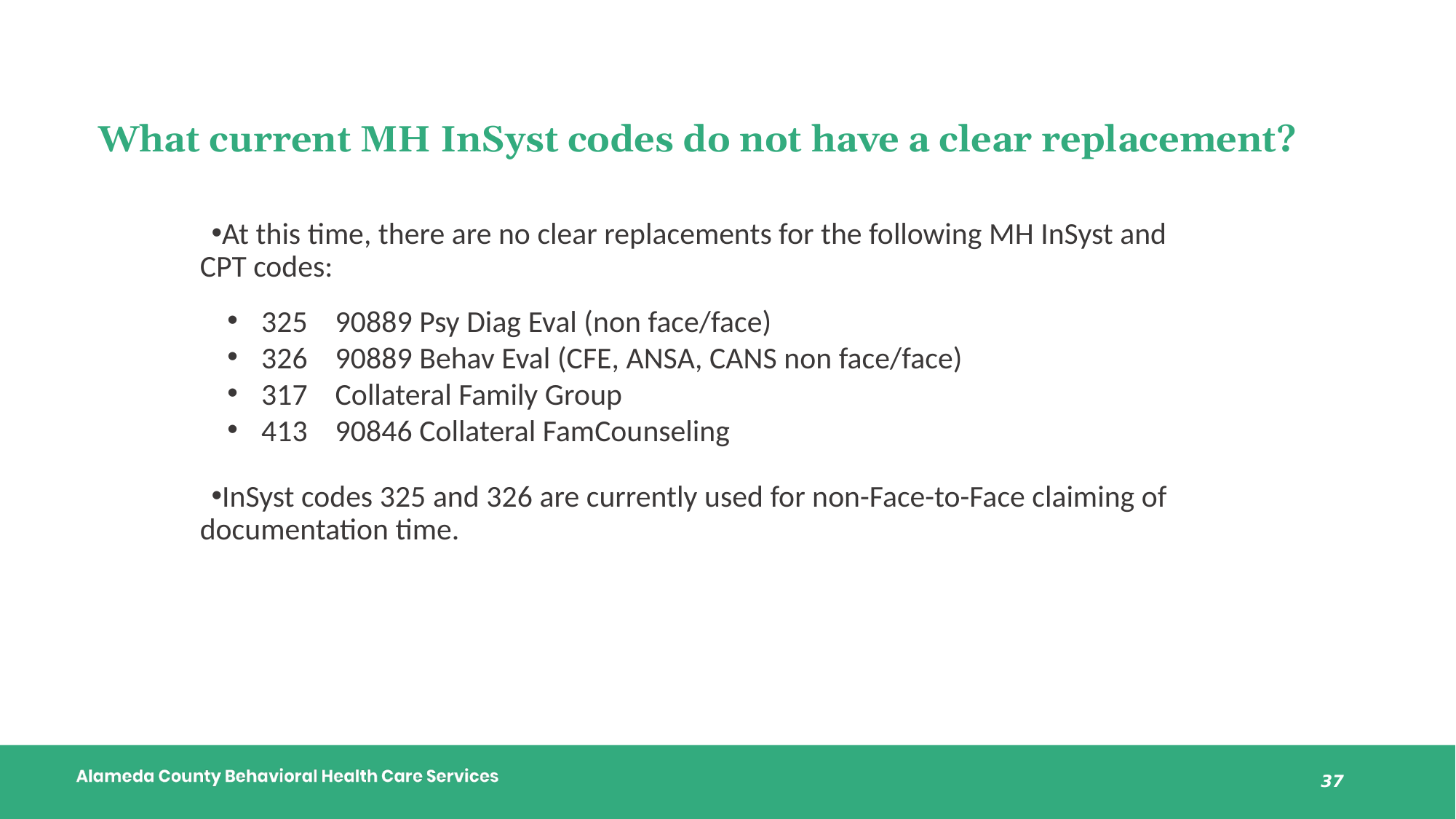

# What current MH InSyst codes do not have a clear replacement?
At this time, there are no clear replacements for the following MH InSyst and CPT codes:
325    90889 Psy Diag Eval (non face/face)
326    90889 Behav Eval (CFE, ANSA, CANS non face/face)
317    Collateral Family Group
413    90846 Collateral FamCounseling
InSyst codes 325 and 326 are currently used for non-Face-to-Face claiming of documentation time.

37